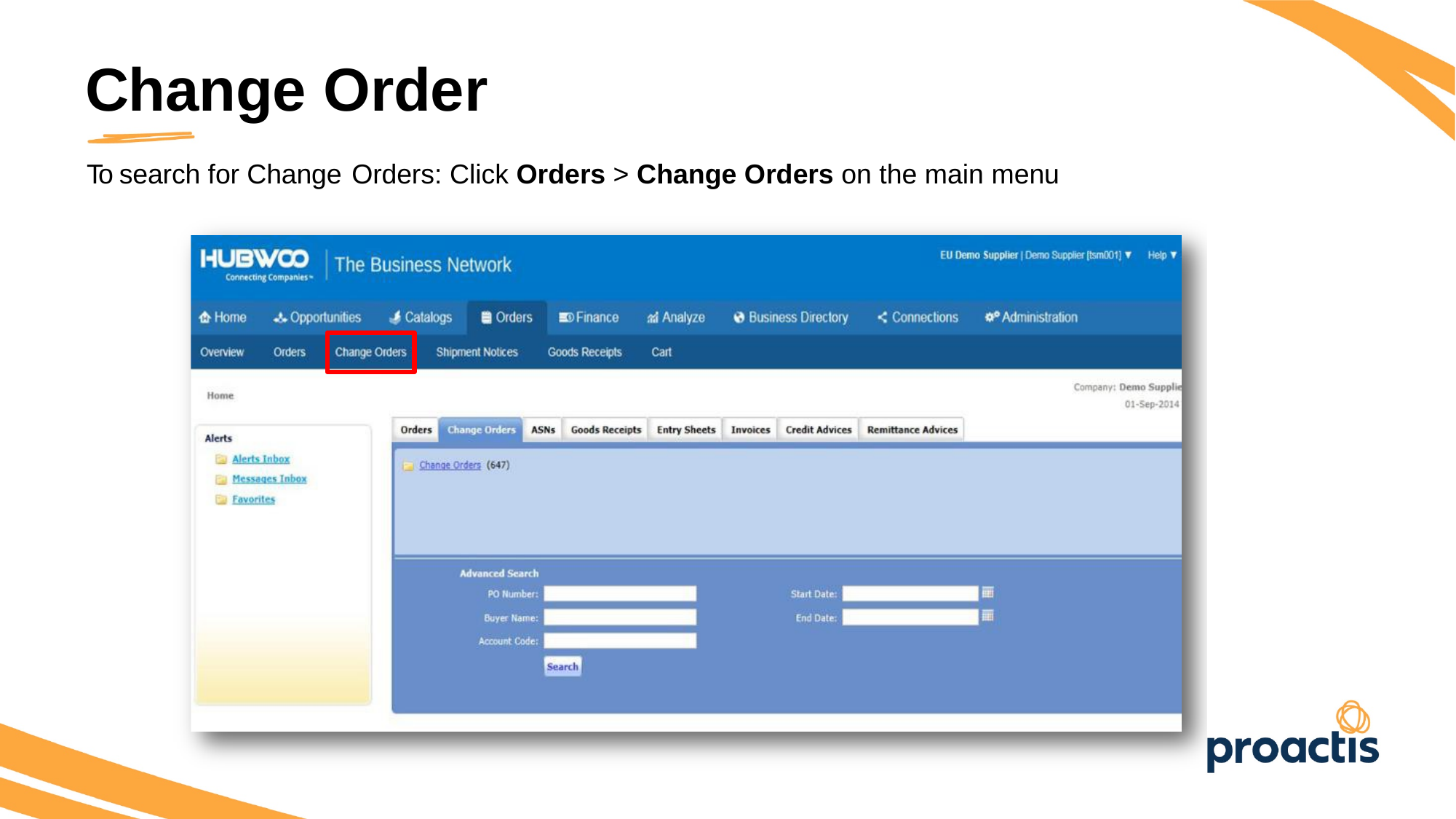

Change Order
To search for Change Orders: Click Orders > Change Orders on the main menu

23